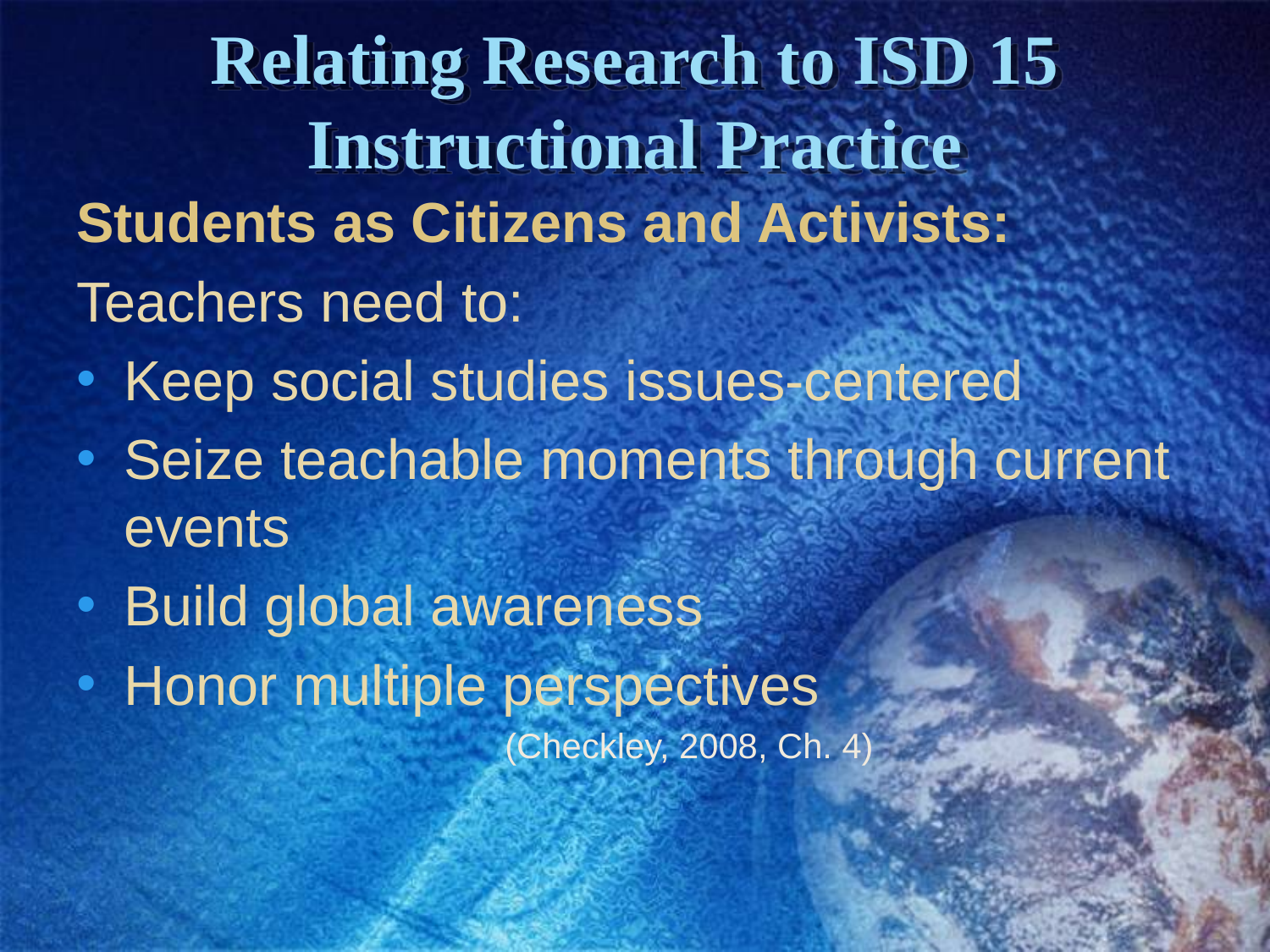

# Relating Research to ISD 15 Instructional Practice
Students as Citizens and Activists:
Teachers need to:
Keep social studies issues-centered
Seize teachable moments through current events
Build global awareness
Honor multiple perspectives
				(Checkley, 2008, Ch. 4)